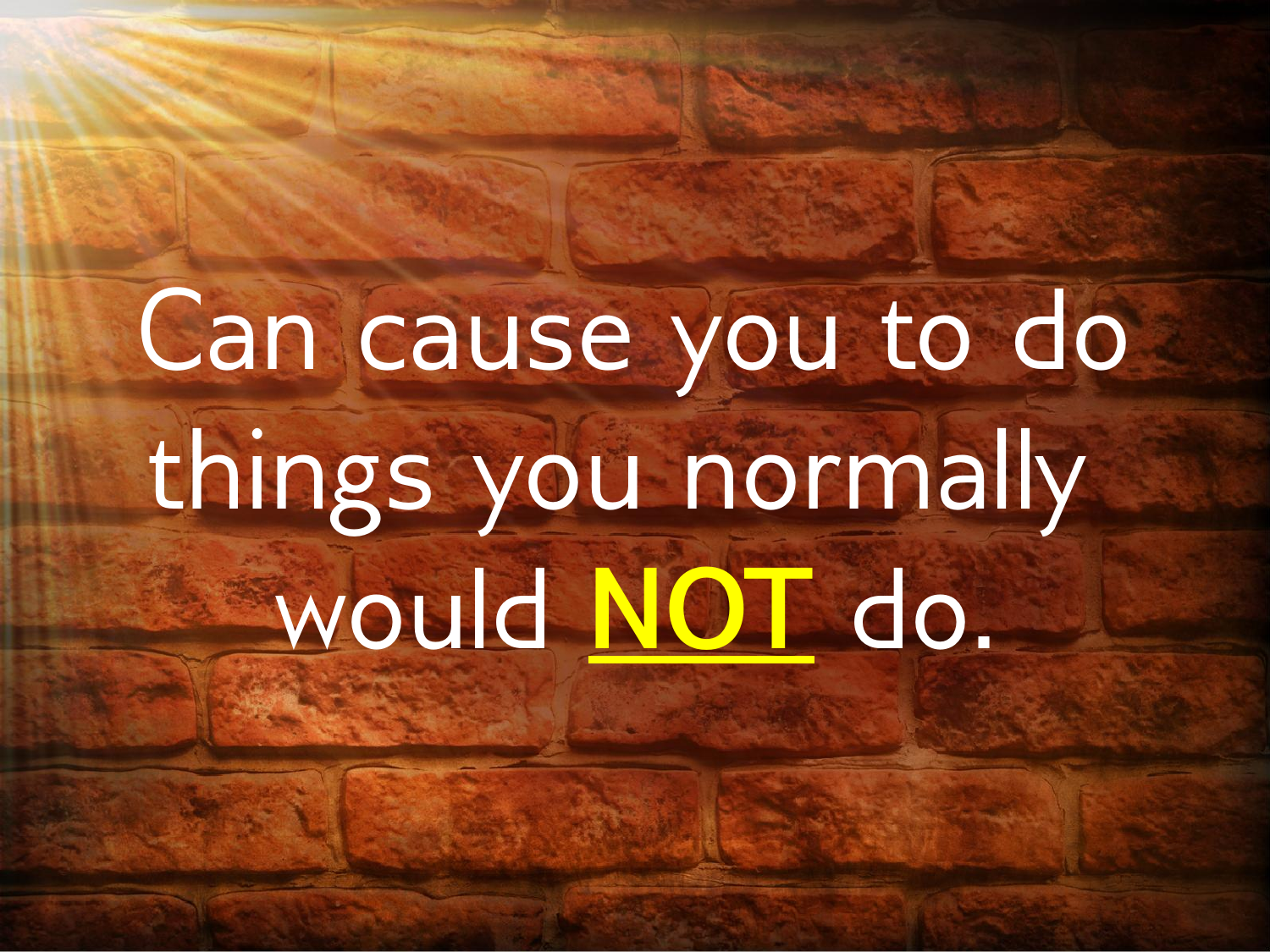

Can cause you to do things you normally
would NOT do.